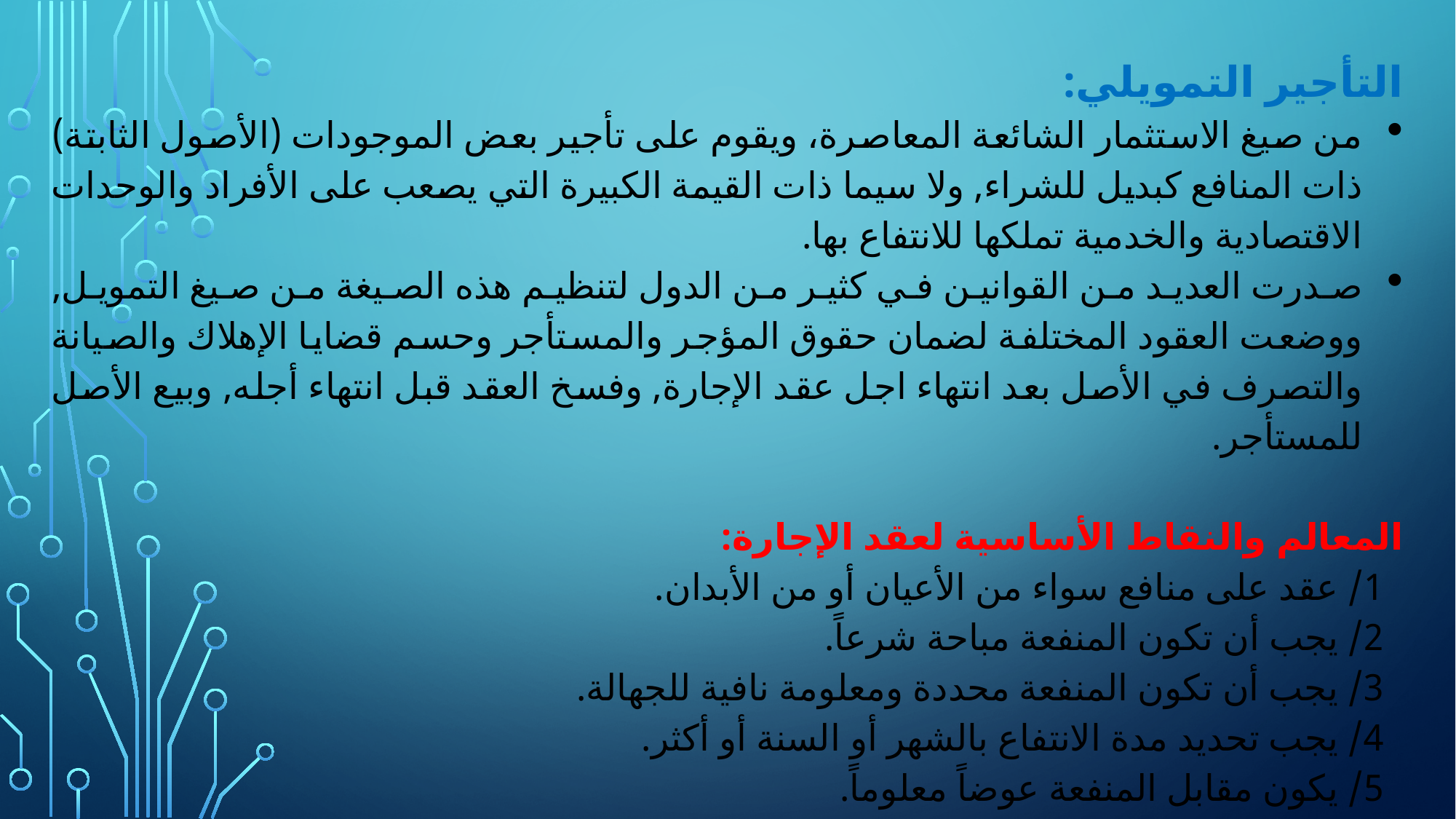

التأجير التمويلي:
من صيغ الاستثمار الشائعة المعاصرة، ويقوم على تأجير بعض الموجودات (الأصول الثابتة) ذات المنافع كبديل للشراء, ولا سيما ذات القيمة الكبيرة التي يصعب على الأفراد والوحدات الاقتصادية والخدمية تملكها للانتفاع بها.
صدرت العديد من القوانين في كثير من الدول لتنظيم هذه الصيغة من صيغ التمويل, ووضعت العقود المختلفة لضمان حقوق المؤجر والمستأجر وحسم قضايا الإهلاك والصيانة والتصرف في الأصل بعد انتهاء اجل عقد الإجارة, وفسخ العقد قبل انتهاء أجله, وبيع الأصل للمستأجر.

المعالم والنقاط الأساسية لعقد الإجارة:
1/ عقد على منافع سواء من الأعيان أو من الأبدان.
2/ يجب أن تكون المنفعة مباحة شرعاً.
3/ يجب أن تكون المنفعة محددة ومعلومة نافية للجهالة.
4/ يجب تحديد مدة الانتفاع بالشهر أو السنة أو أكثر.
5/ يكون مقابل المنفعة عوضاً معلوماً.